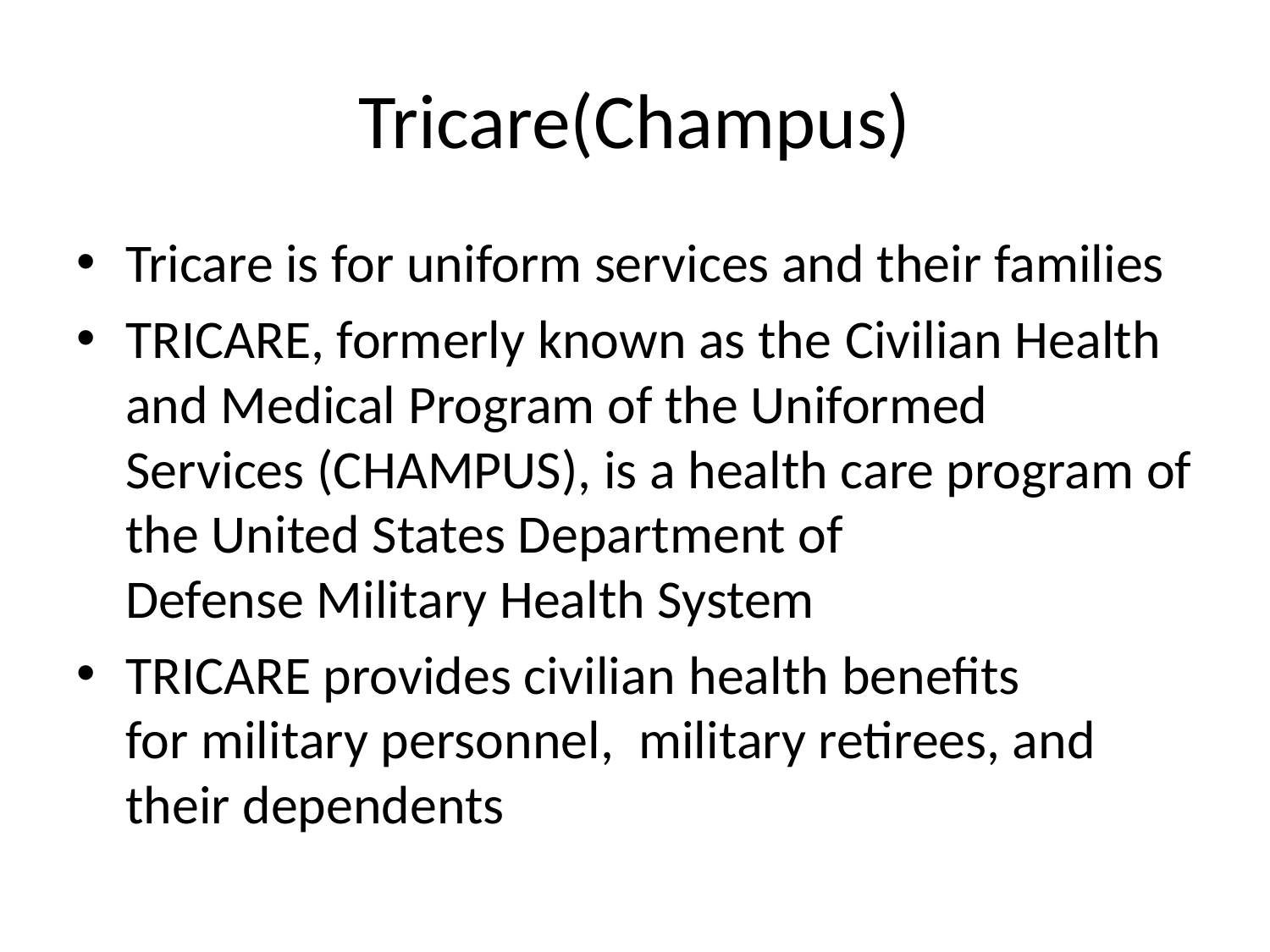

# Tricare(Champus)
Tricare is for uniform services and their families
TRICARE, formerly known as the Civilian Health and Medical Program of the Uniformed Services (CHAMPUS), is a health care program of the United States Department of Defense Military Health System
TRICARE provides civilian health benefits for military personnel,  military retirees, and their dependents